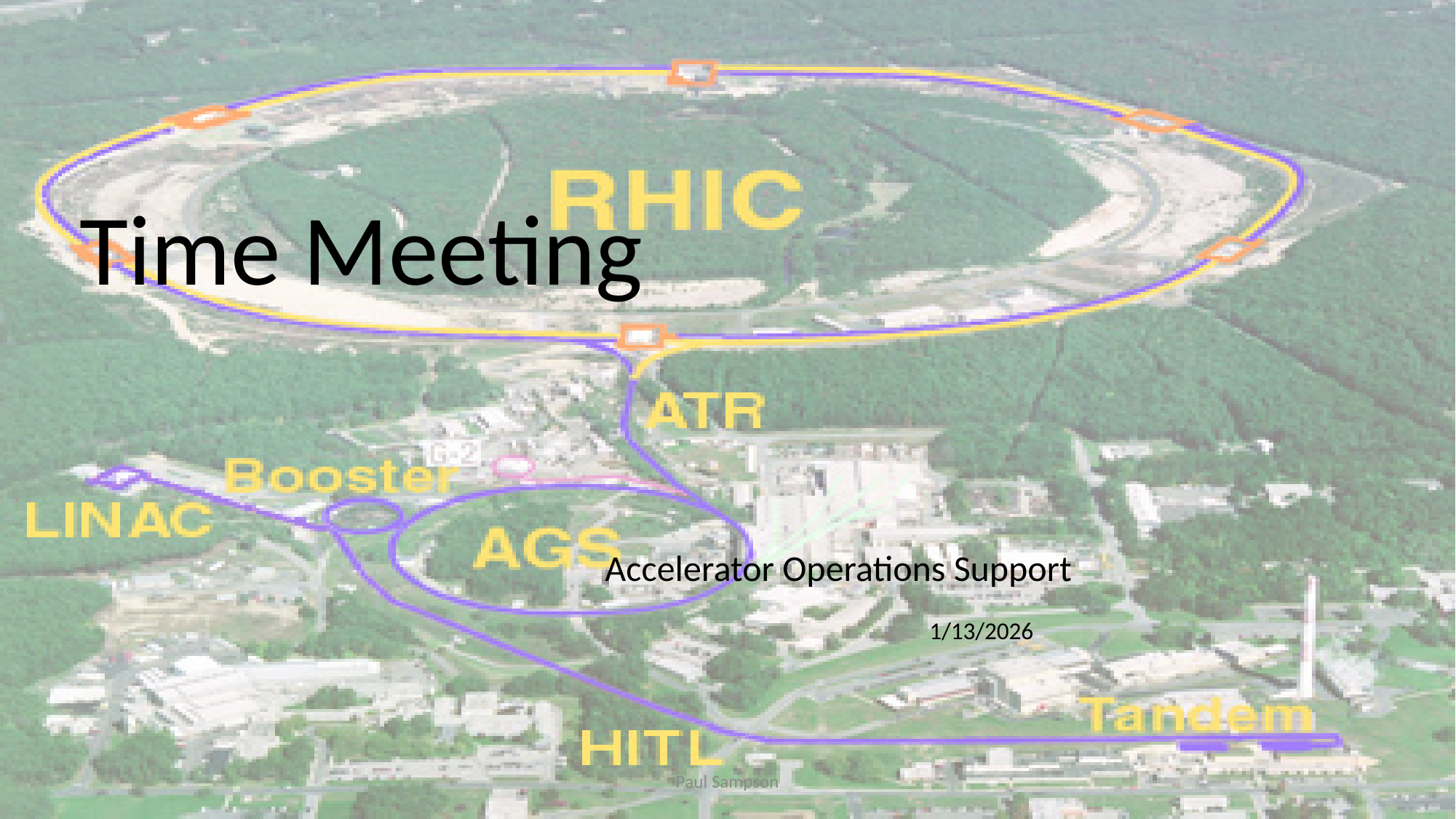

# Time Meeting
Accelerator Operations Support
1/13/2026
Paul Sampson